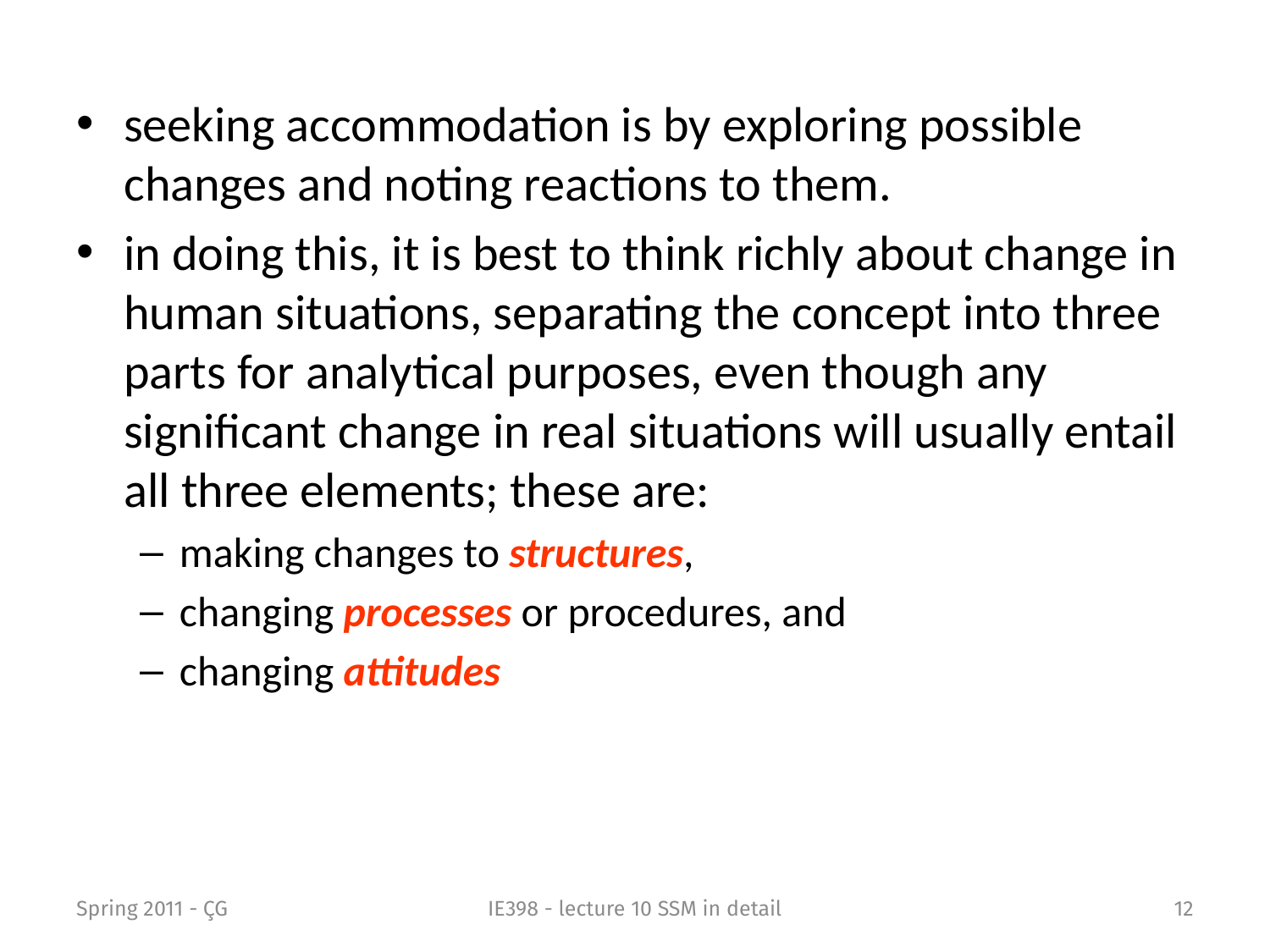

seeking accommodation is by exploring possible changes and noting reactions to them.
in doing this, it is best to think richly about change in human situations, separating the concept into three parts for analytical purposes, even though any significant change in real situations will usually entail all three elements; these are:
making changes to structures,
changing processes or procedures, and
changing attitudes
Spring 2011 - ÇG
IE398 - lecture 10 SSM in detail
12